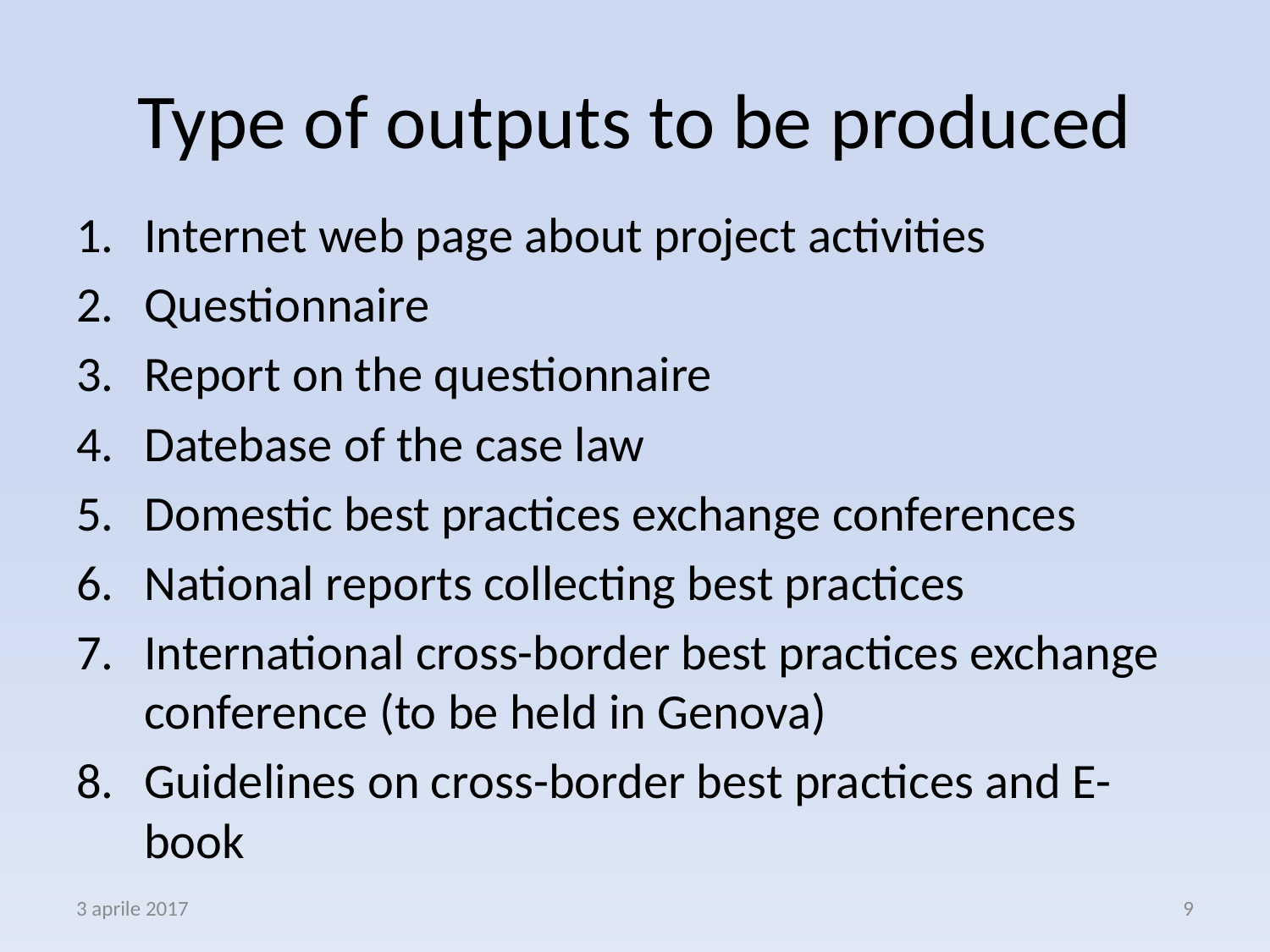

# Type of outputs to be produced
Internet web page about project activities
Questionnaire
Report on the questionnaire
Datebase of the case law
Domestic best practices exchange conferences
National reports collecting best practices
International cross-border best practices exchange conference (to be held in Genova)
Guidelines on cross-border best practices and E-book
3 aprile 2017
9